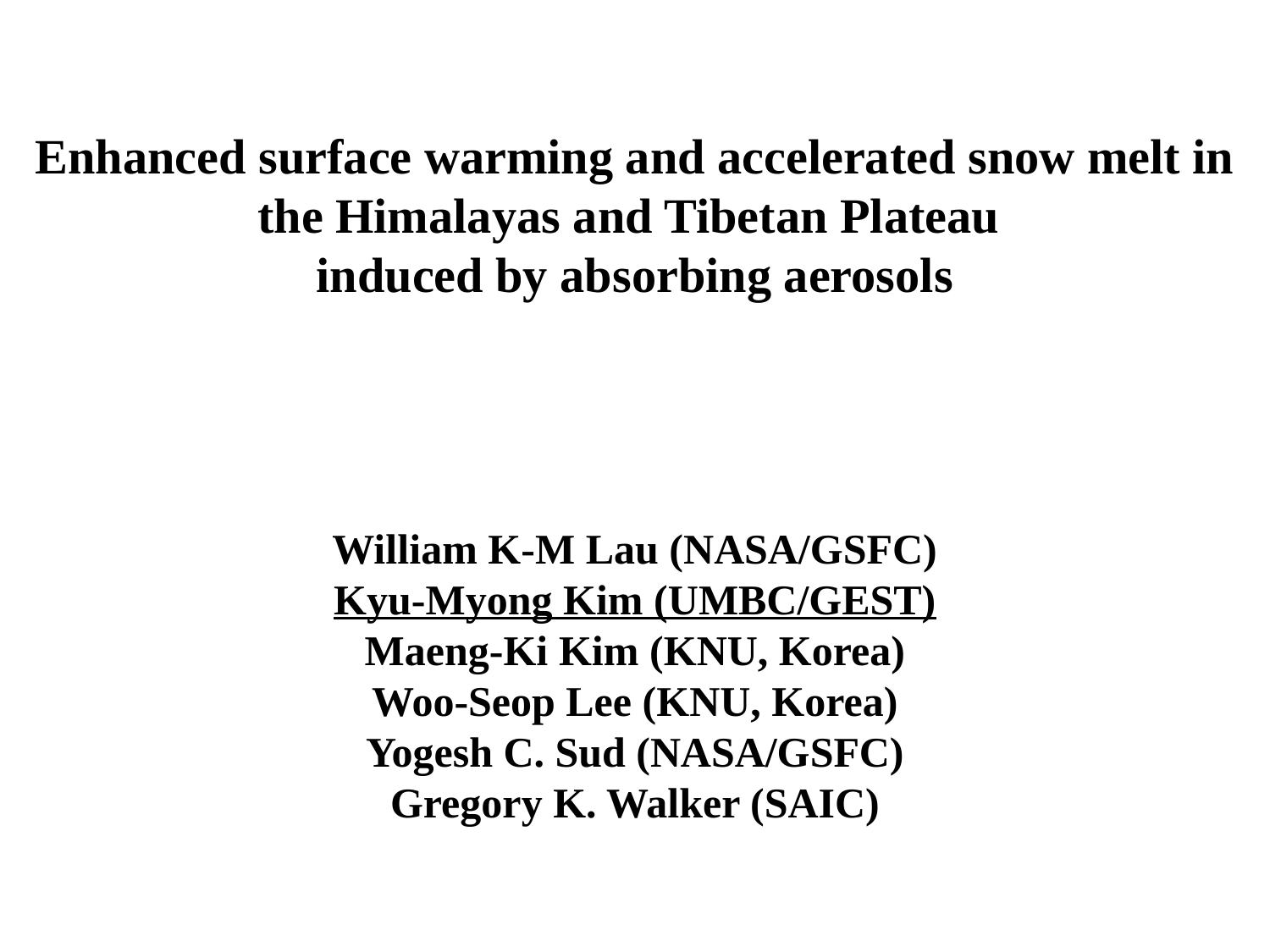

Enhanced surface warming and accelerated snow melt in the Himalayas and Tibetan Plateau
induced by absorbing aerosols

William K-M Lau (NASA/GSFC)
Kyu-Myong Kim (UMBC/GEST)
Maeng-Ki Kim (KNU, Korea)
Woo-Seop Lee (KNU, Korea)
Yogesh C. Sud (NASA/GSFC)
Gregory K. Walker (SAIC)